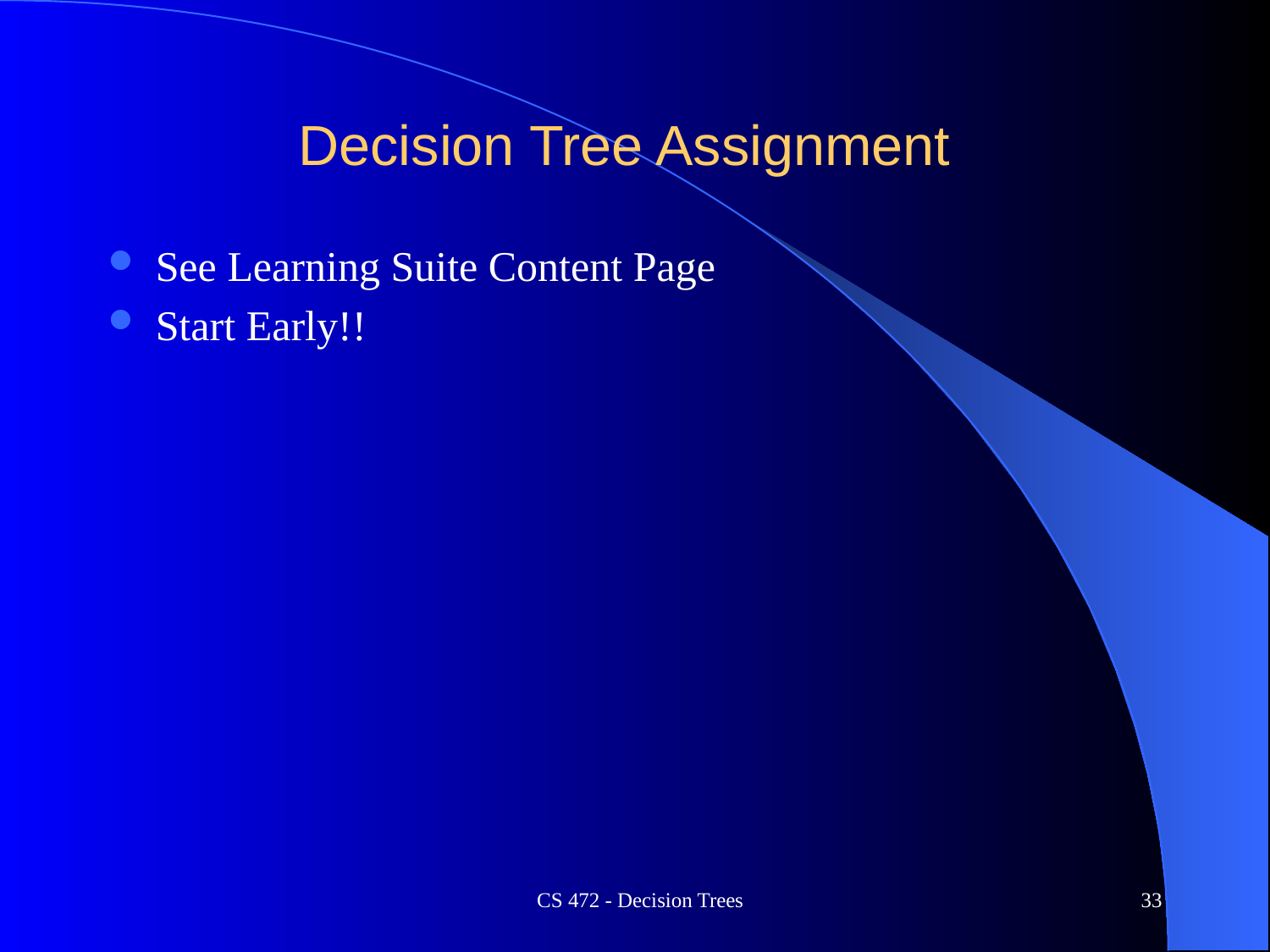

# Decision Tree Assignment
See Learning Suite Content Page
Start Early!!
CS 472 - Decision Trees
33